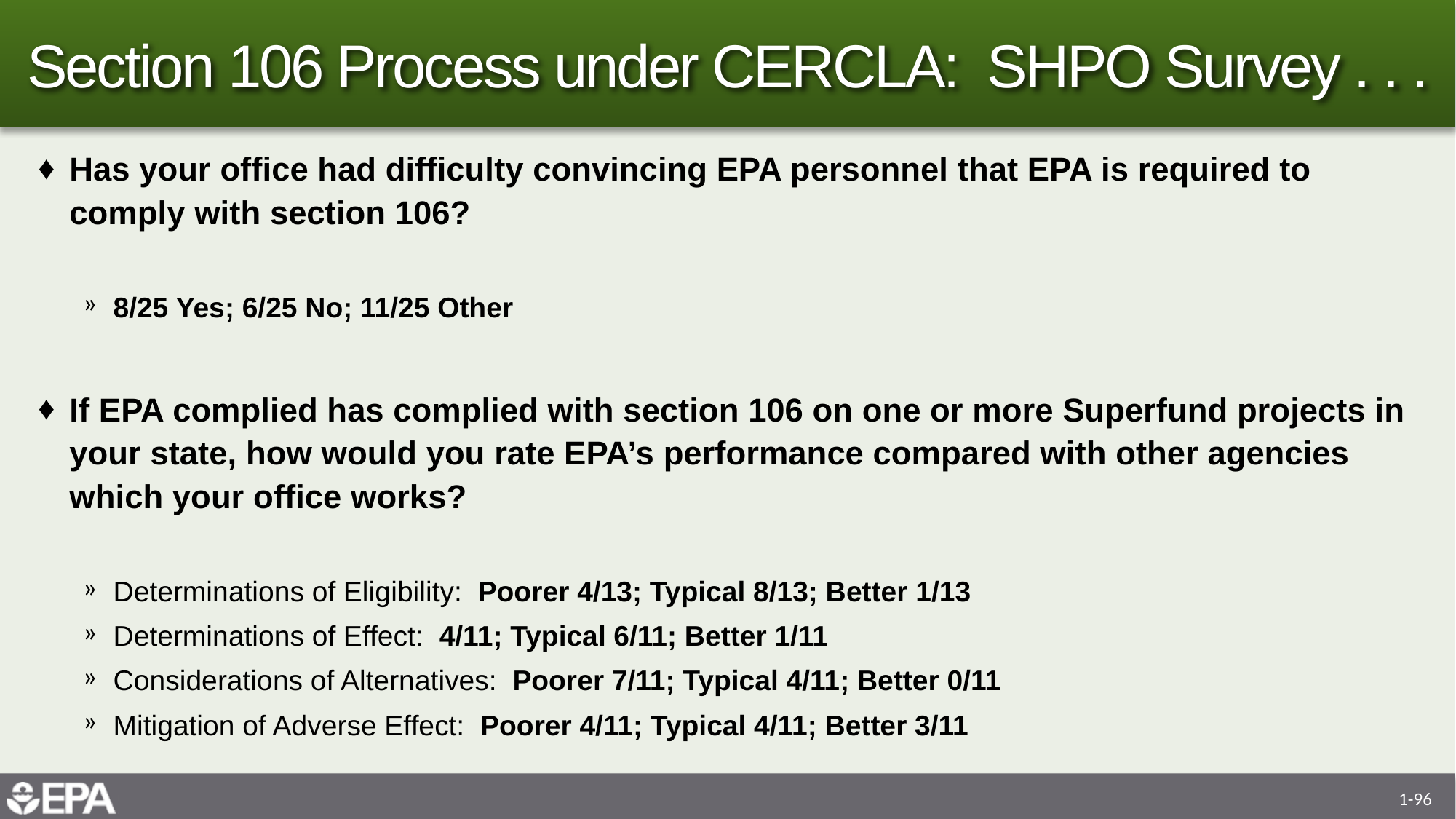

# Section 106 Process under CERCLA:  SHPO Survey . . .
Has your office had difficulty convincing EPA personnel that EPA is required to comply with section 106?

8/25 Yes; 6/25 No; 11/25 Other

If EPA complied has complied with section 106 on one or more Superfund projects in your state, how would you rate EPA’s performance compared with other agencies which your office works?

Determinations of Eligibility:  Poorer 4/13; Typical 8/13; Better 1/13
Determinations of Effect:  4/11; Typical 6/11; Better 1/11
Considerations of Alternatives:  Poorer 7/11; Typical 4/11; Better 0/11
Mitigation of Adverse Effect:  Poorer 4/11; Typical 4/11; Better 3/11
1-96